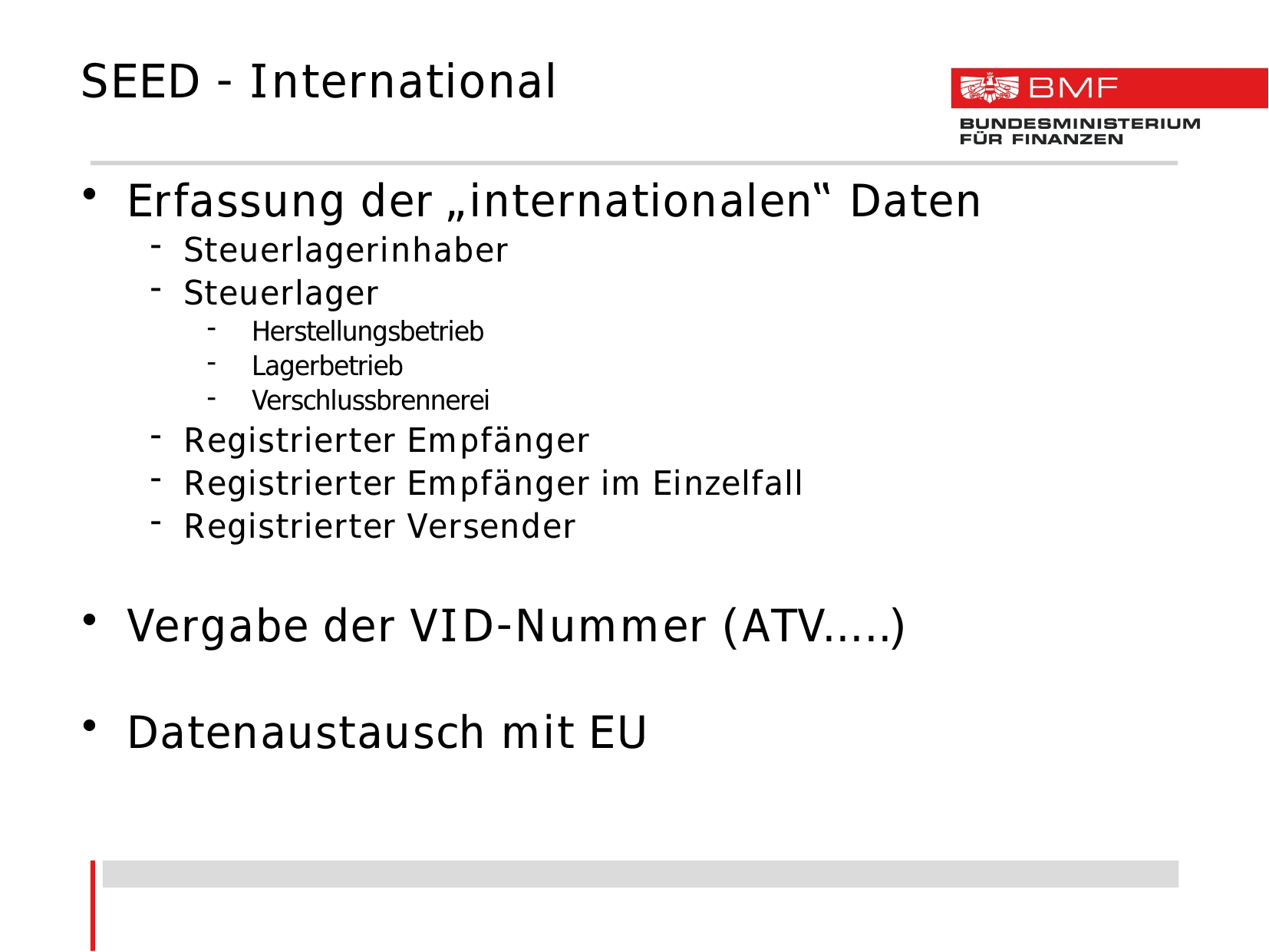

SEED - International
Erfassung der „internationalen“ Daten
Steuerlagerinhaber
Steuerlager
Herstellungsbetrieb
Lagerbetrieb
Verschlussbrennerei
Registrierter Empfänger
Registrierter Empfänger im Einzelfall
Registrierter Versender

Vergabe der VID-Nummer (ATV.....)

Datenaustausch mit EU